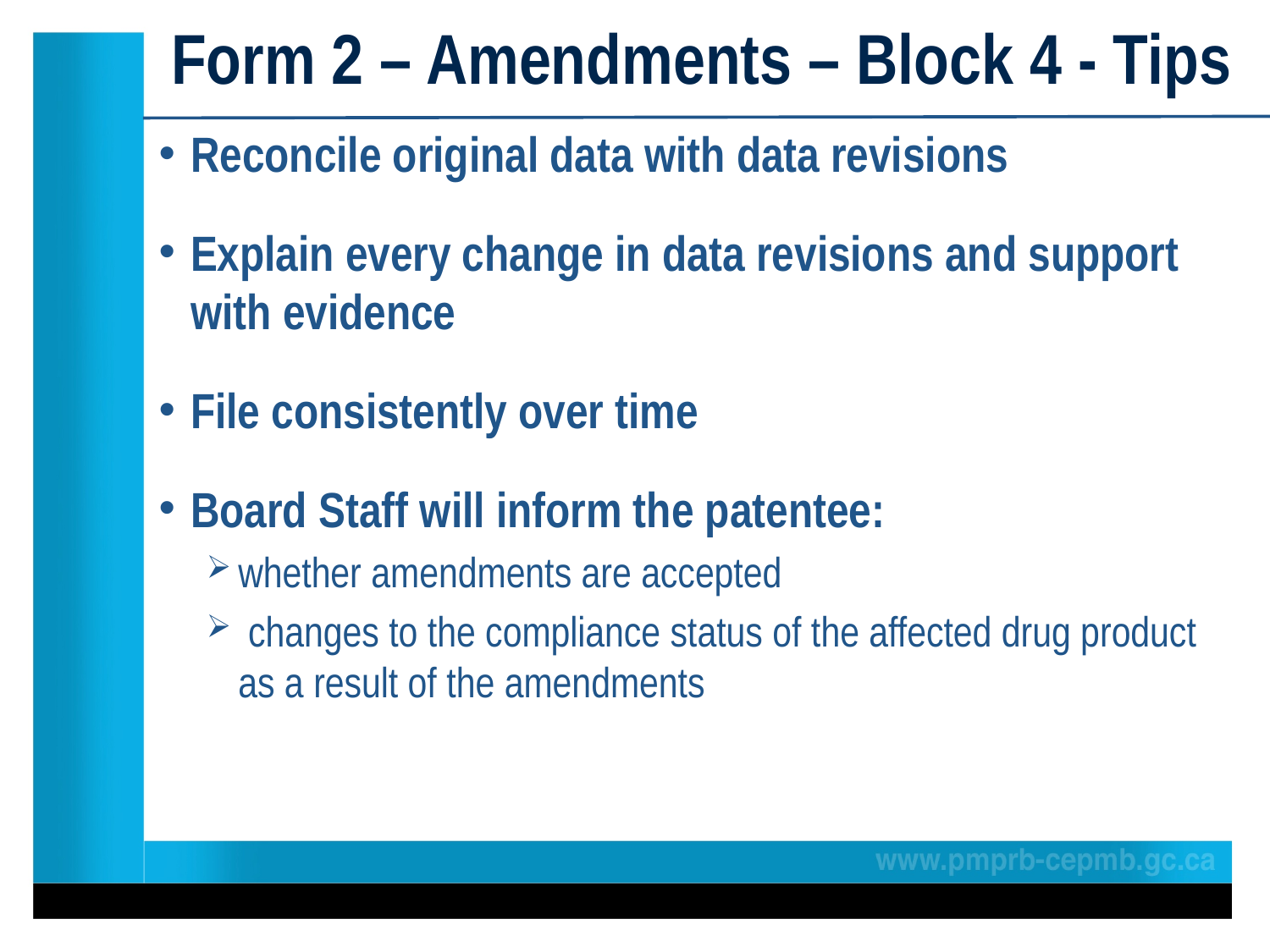

# Form 2 – Amendments – Block 4 - Tips

Reconcile original data with data revisions

Explain every change in data revisions and support with evidence

File consistently over time

Board Staff will inform the patentee:
whether amendments are accepted
 changes to the compliance status of the affected drug product as a result of the amendments